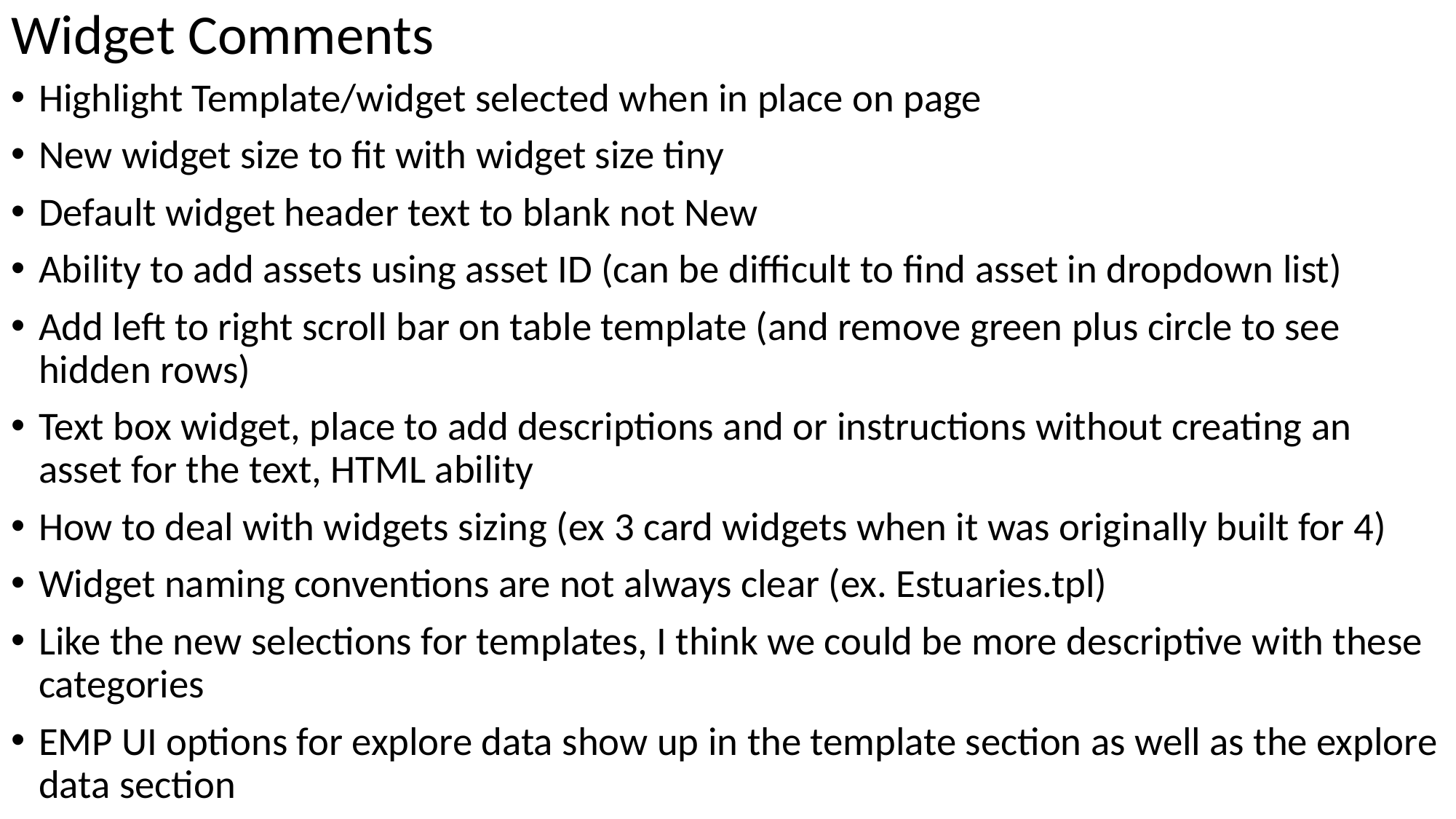

# Widget Comments
Highlight Template/widget selected when in place on page
New widget size to fit with widget size tiny
Default widget header text to blank not New
Ability to add assets using asset ID (can be difficult to find asset in dropdown list)
Add left to right scroll bar on table template (and remove green plus circle to see hidden rows)
Text box widget, place to add descriptions and or instructions without creating an asset for the text, HTML ability
How to deal with widgets sizing (ex 3 card widgets when it was originally built for 4)
Widget naming conventions are not always clear (ex. Estuaries.tpl)
Like the new selections for templates, I think we could be more descriptive with these categories
EMP UI options for explore data show up in the template section as well as the explore data section